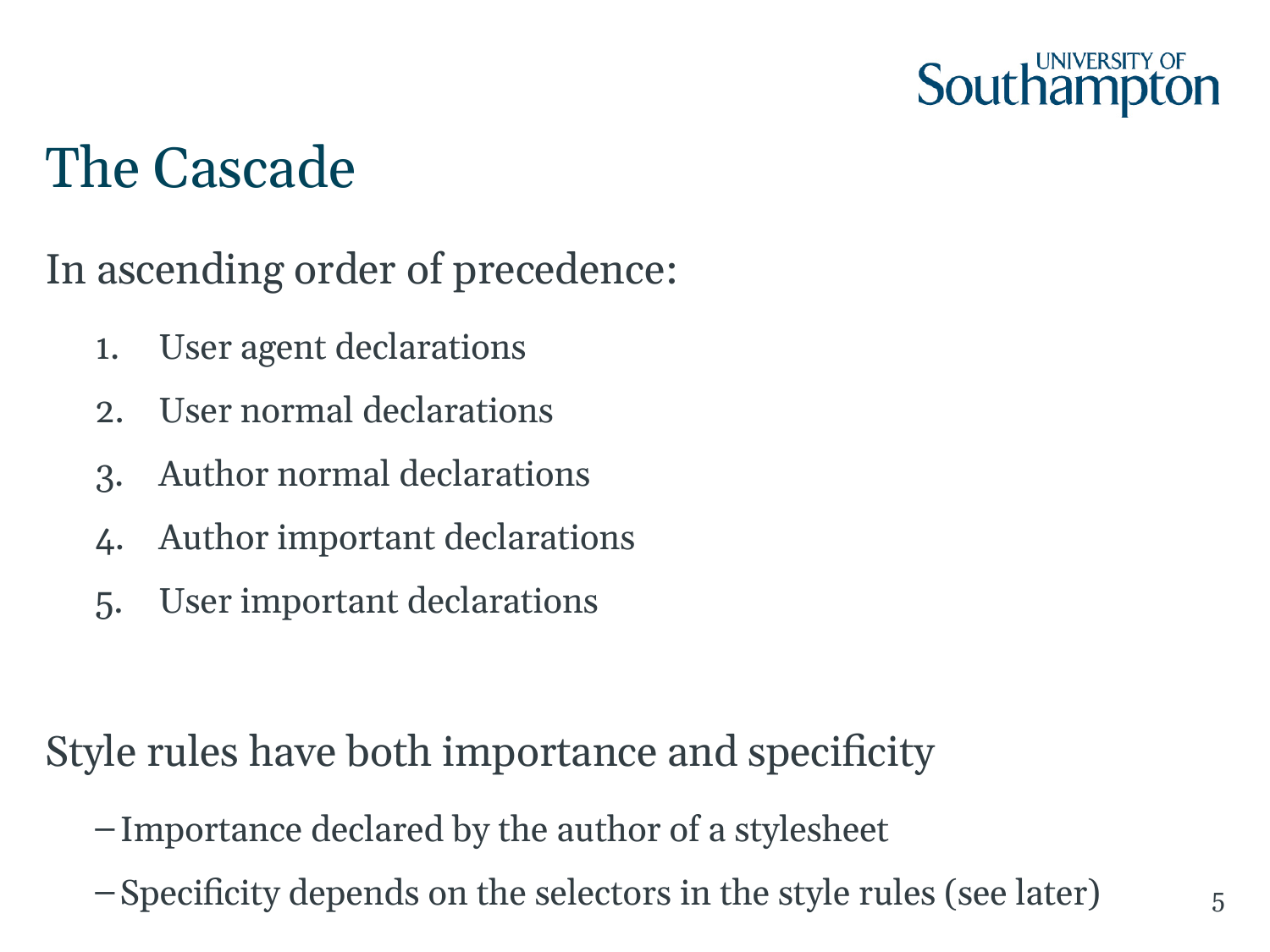

# The Cascade
In ascending order of precedence:
User agent declarations
User normal declarations
Author normal declarations
Author important declarations
User important declarations

Style rules have both importance and specificity
Importance declared by the author of a stylesheet
Specificity depends on the selectors in the style rules (see later)
5